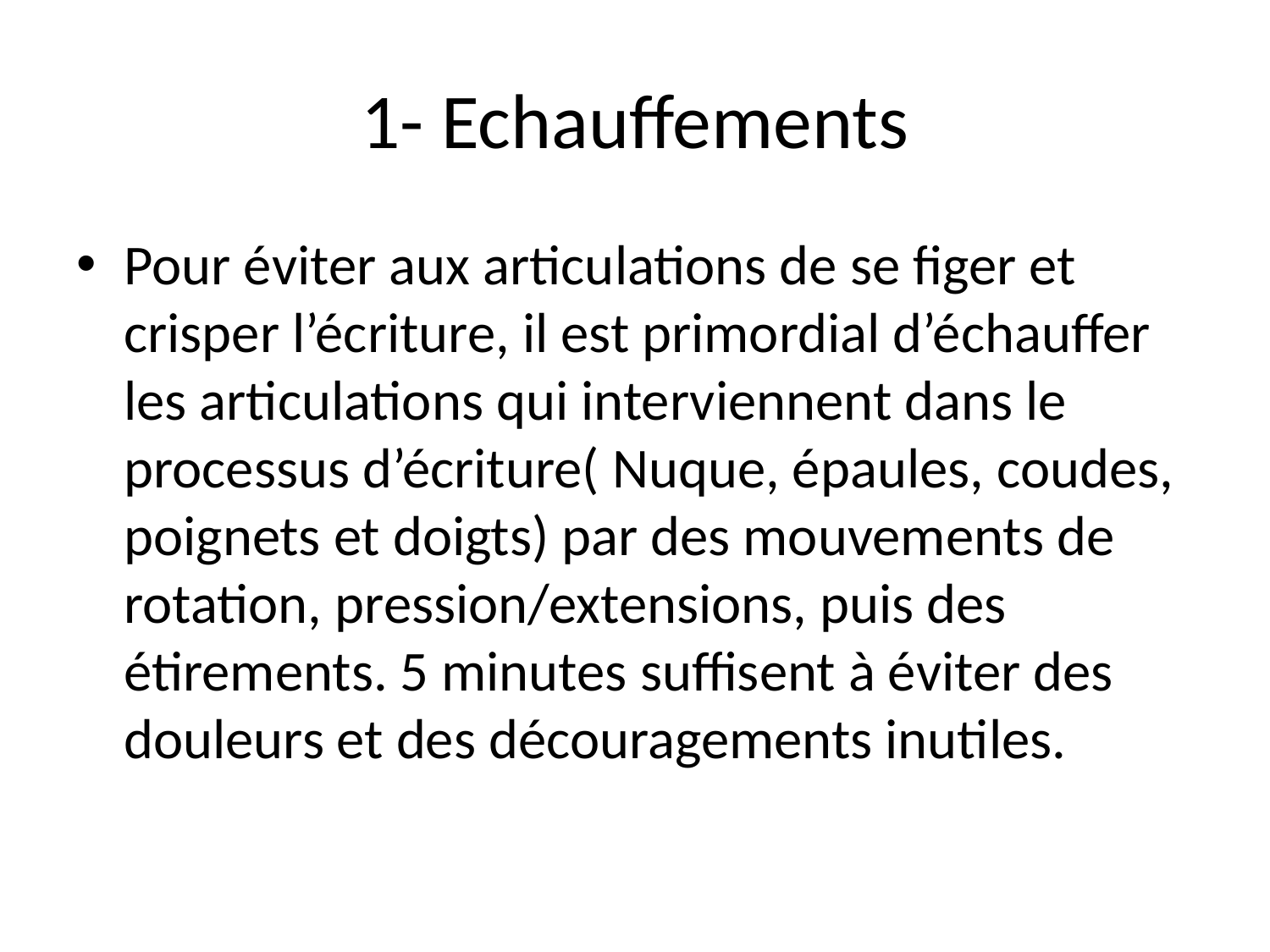

# 1- Echauffements
Pour éviter aux articulations de se figer et crisper l’écriture, il est primordial d’échauffer les articulations qui interviennent dans le processus d’écriture( Nuque, épaules, coudes, poignets et doigts) par des mouvements de rotation, pression/extensions, puis des étirements. 5 minutes suffisent à éviter des douleurs et des découragements inutiles.